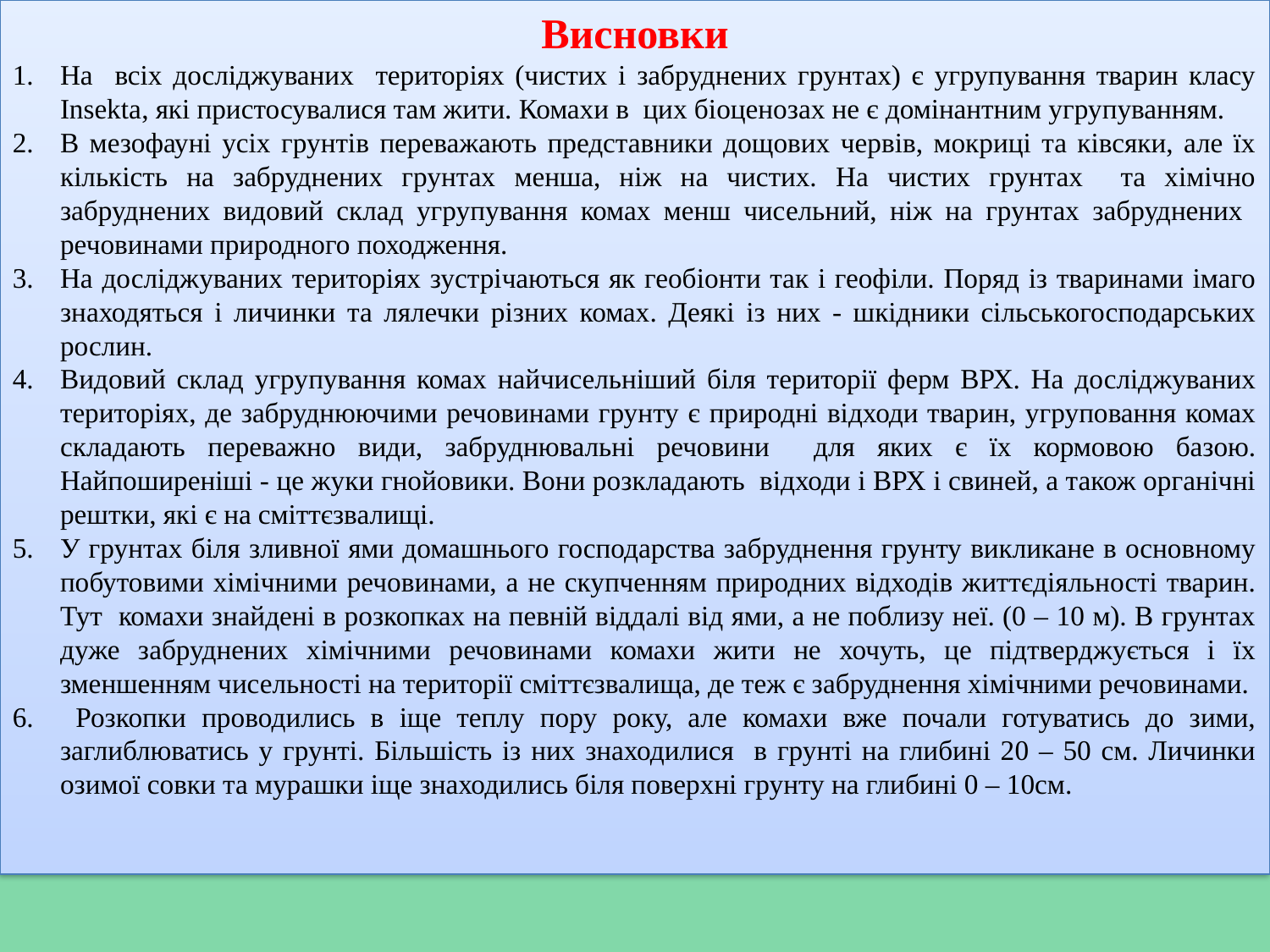

Висновки
На  всіх досліджуваних  територіях (чистих і забруднених грунтах) є угрупування тварин класу Іnsekta, які пристосувалися там жити. Комахи в  цих біоценозах не є домінантним угрупуванням.
В мезофауні усіх грунтів переважають представники дощових червів, мокриці та ківсяки, але їх кількість на забруднених грунтах менша, ніж на чистих. На чистих грунтах  та хімічно забруднених видовий склад угрупування комах менш чисельний, ніж на грунтах забруднених  речовинами природного походження.
На досліджуваних територіях зустрічаються як геобіонти так і геофіли. Поряд із тваринами імаго знаходяться і личинки та лялечки різних комах. Деякі із них - шкідники сільськогосподарських рослин.
Видовий склад угрупування комах найчисельніший біля території ферм ВРХ. На досліджуваних територіях, де забруднюючими речовинами грунту є природні відходи тварин, угруповання комах складають переважно види, забруднювальні речовини  для яких є їх кормовою базою. Найпоширеніші - це жуки гнойовики. Вони розкладають  відходи і ВРХ і свиней, а також органічні рештки, які є на сміттєзвалищі.
У грунтах біля зливної ями домашнього господарства забруднення грунту викликане в основному побутовими хімічними речовинами, а не скупченням природних відходів життєдіяльності тварин. Тут  комахи знайдені в розкопках на певній віддалі від ями, а не поблизу неї. (0 – 10 м). В грунтах дуже забруднених хімічними речовинами комахи жити не хочуть, це підтверджується і їх зменшенням чисельності на території сміттєзвалища, де теж є забруднення хімічними речовинами.
 Розкопки проводились в іще теплу пору року, але комахи вже почали готуватись до зими, заглиблюватись у грунті. Більшість із них знаходилися  в грунті на глибині 20 – 50 см. Личинки озимої совки та мурашки іще знаходились біля поверхні грунту на глибині 0 – 10см.